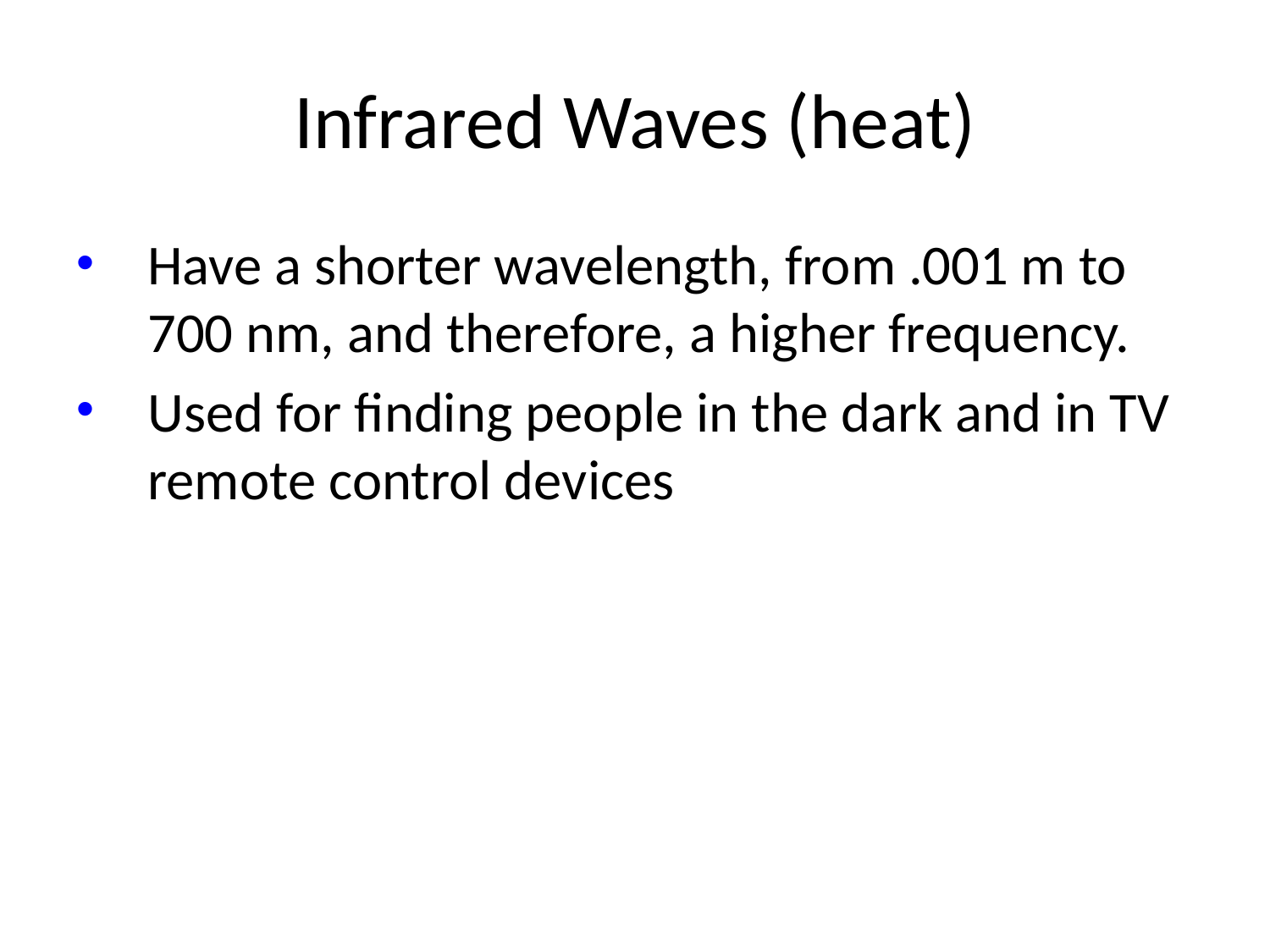

# Infrared Waves (heat)
Have a shorter wavelength, from .001 m to 700 nm, and therefore, a higher frequency.
Used for finding people in the dark and in TV remote control devices